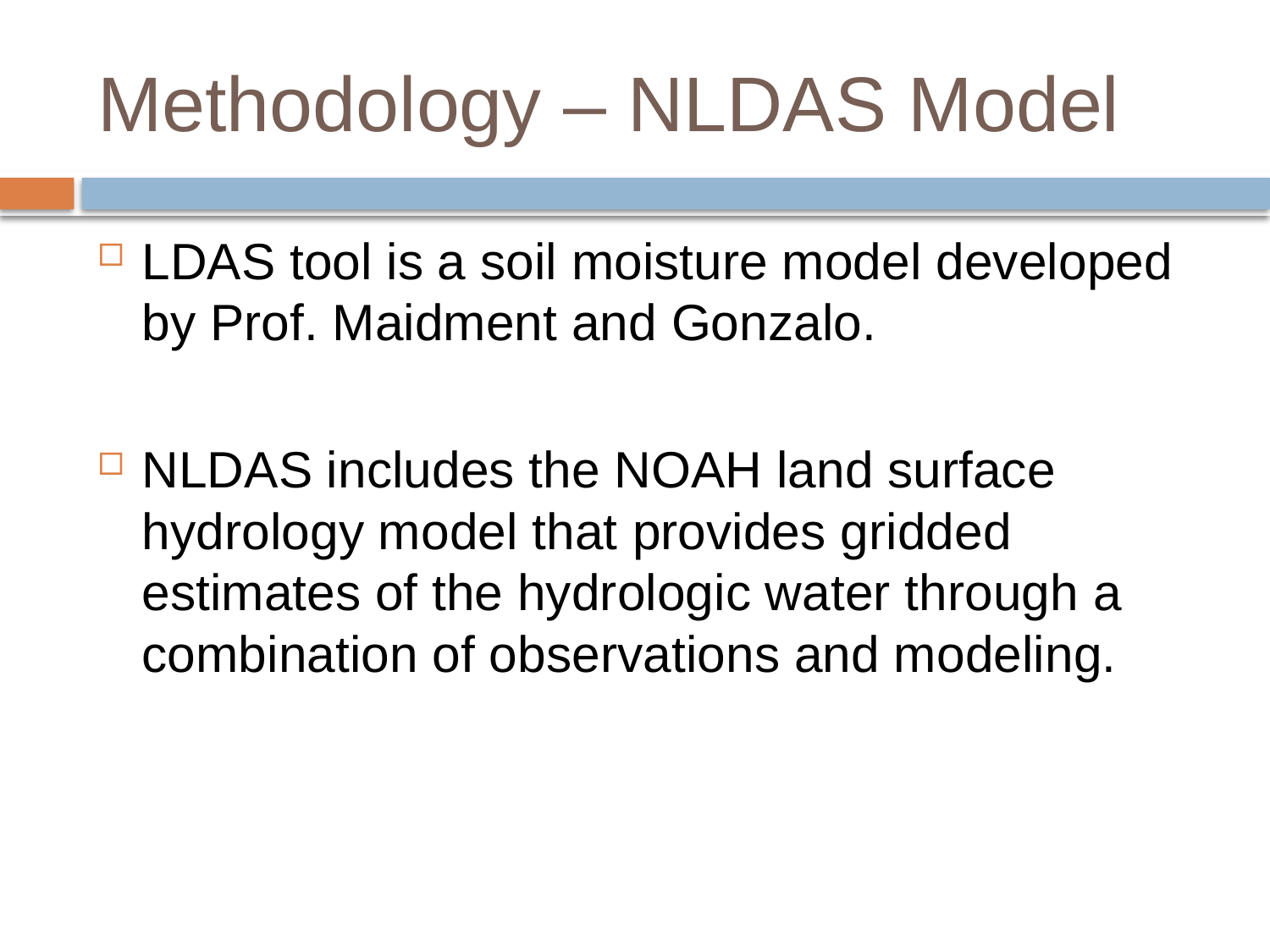

# Methodology – NLDAS Model
LDAS tool is a soil moisture model developed by Prof. Maidment and Gonzalo.

NLDAS includes the NOAH land surface hydrology model that provides gridded estimates of the hydrologic water through a combination of observations and modeling.